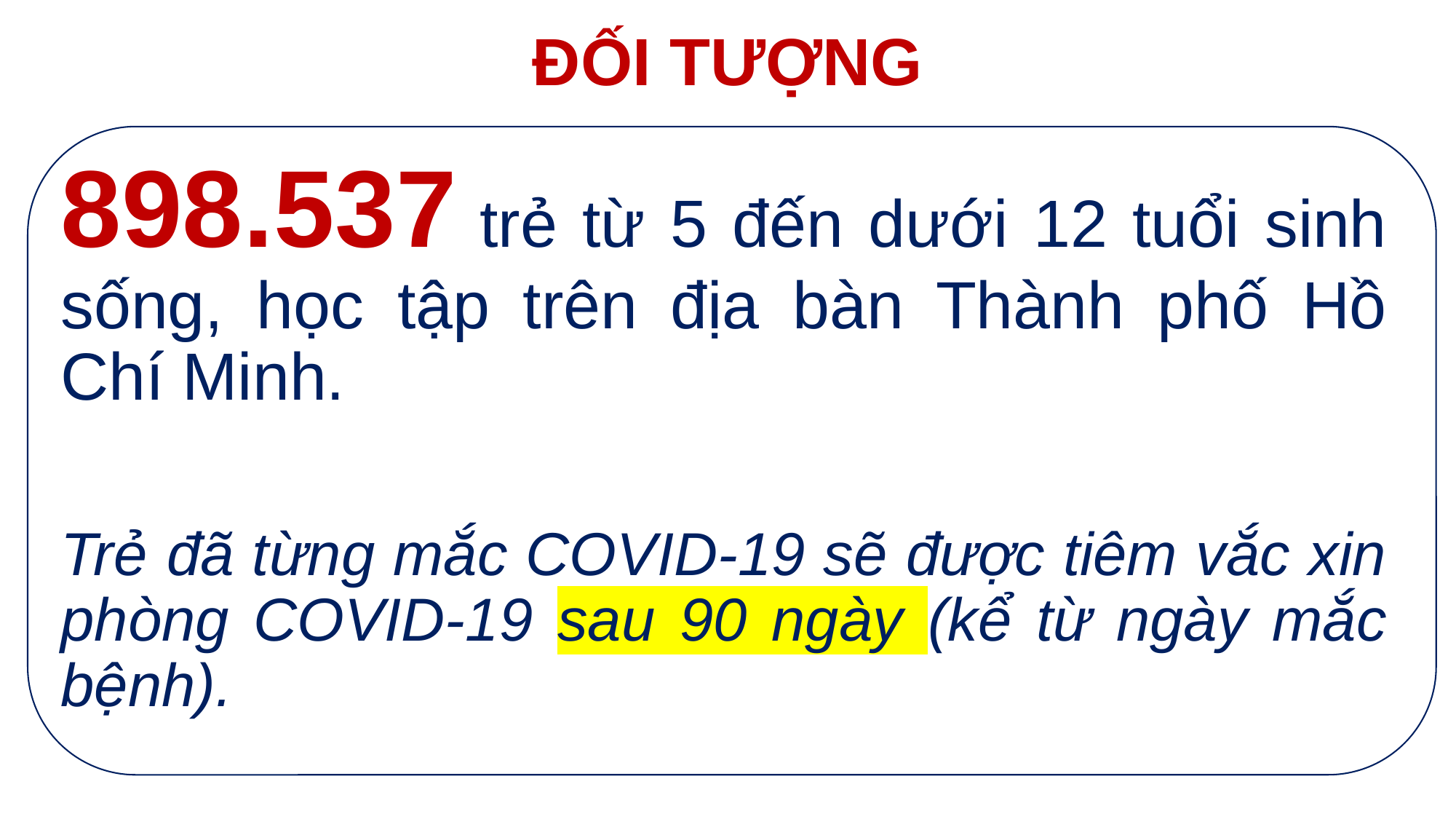

# ĐỐI TƯỢNG

898.537 trẻ từ 5 đến dưới 12 tuổi sinh sống, học tập trên địa bàn Thành phố Hồ Chí Minh.

Trẻ đã từng mắc COVID-19 sẽ được tiêm vắc xin phòng COVID-19 sau 90 ngày (kể từ ngày mắc bệnh).